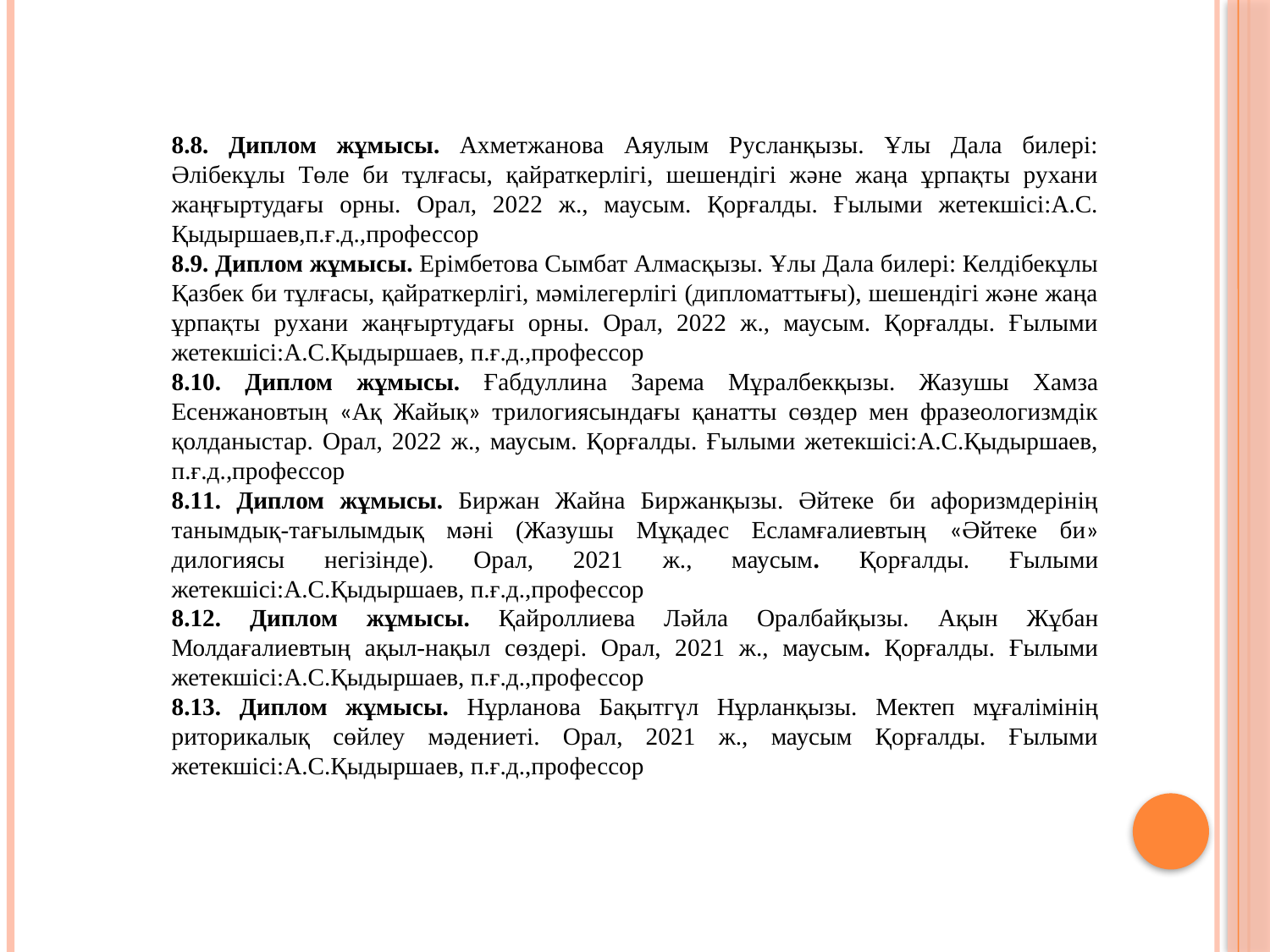

8.8. Диплом жұмысы. Ахметжанова Аяулым Русланқызы. Ұлы Дала билері: Әлібекұлы Төле би тұлғасы, қайраткерлігі, шешендігі және жаңа ұрпақты рухани жаңғыртудағы орны. Орал, 2022 ж., маусым. Қорғалды. Ғылыми жетекшісі:А.С. Қыдыршаев,п.ғ.д.,профессор
8.9. Диплом жұмысы. Ерімбетова Сымбат Алмасқызы. Ұлы Дала билері: Келдібекұлы Қазбек би тұлғасы, қайраткерлігі, мәмілегерлігі (дипломаттығы), шешендігі және жаңа ұрпақты рухани жаңғыртудағы орны. Орал, 2022 ж., маусым. Қорғалды. Ғылыми жетекшісі:А.С.Қыдыршаев, п.ғ.д.,профессор
8.10. Диплом жұмысы. Ғабдуллина Зарема Мұралбекқызы. Жазушы Хамза Есенжановтың «Ақ Жайық» трилогиясындағы қанатты сөздер мен фразеологизмдік қолданыстар. Орал, 2022 ж., маусым. Қорғалды. Ғылыми жетекшісі:А.С.Қыдыршаев, п.ғ.д.,профессор
8.11. Диплом жұмысы. Биржан Жайна Биржанқызы. Әйтеке би афоризмдерінің танымдық-тағылымдық мәні (Жазушы Мұқадес Есламғалиевтың «Әйтеке би» дилогиясы негізінде). Орал, 2021 ж., маусым. Қорғалды. Ғылыми жетекшісі:А.С.Қыдыршаев, п.ғ.д.,профессор
8.12. Диплом жұмысы. Қайроллиева Ләйла Оралбайқызы. Ақын Жұбан Молдағалиевтың ақыл-нақыл сөздері. Орал, 2021 ж., маусым. Қорғалды. Ғылыми жетекшісі:А.С.Қыдыршаев, п.ғ.д.,профессор
8.13. Диплом жұмысы. Нұрланова Бақытгүл Нұрланқызы. Мектеп мұғалімінің риторикалық сөйлеу мәдениеті. Орал, 2021 ж., маусым Қорғалды. Ғылыми жетекшісі:А.С.Қыдыршаев, п.ғ.д.,профессор